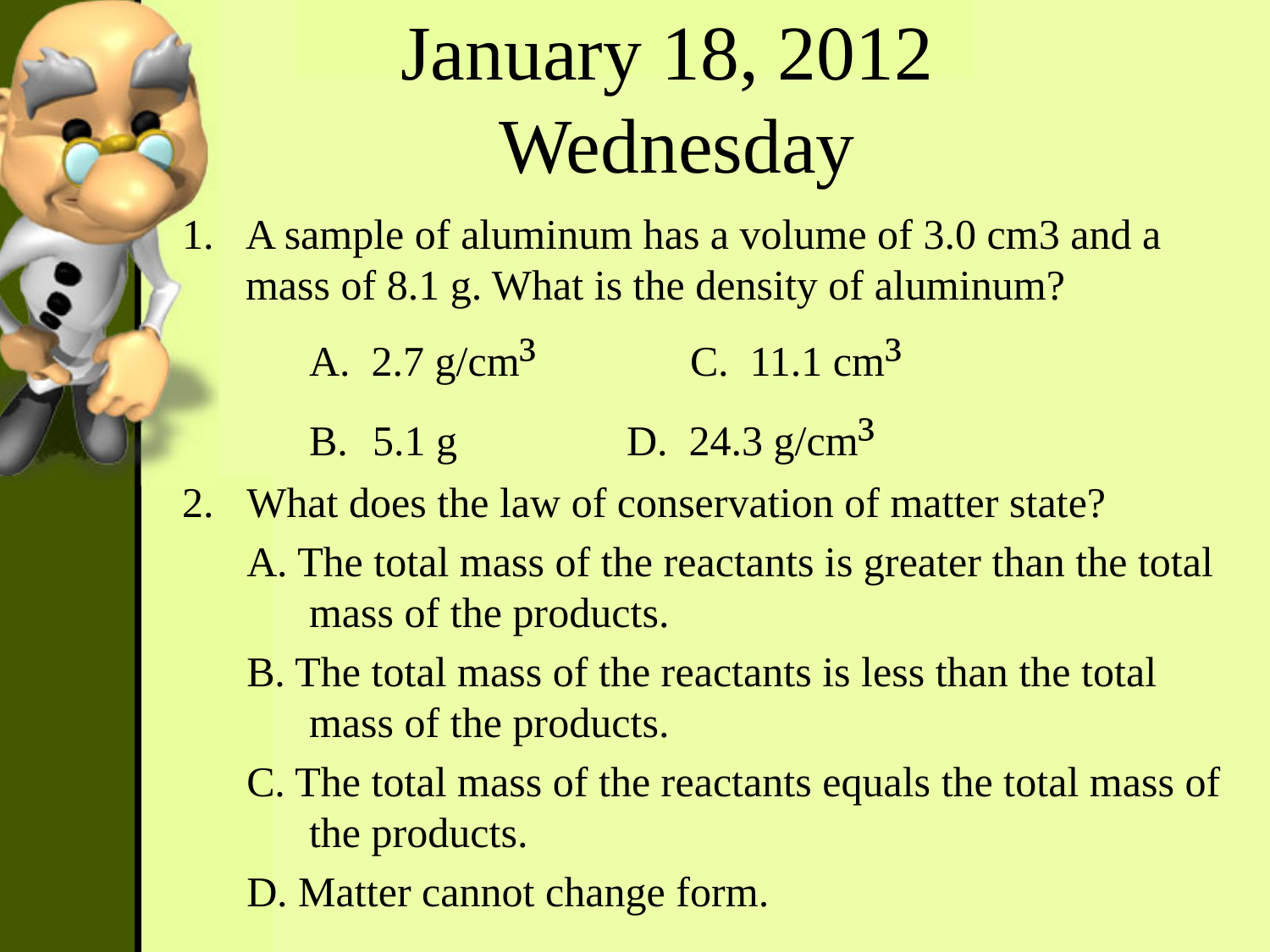

January 18, 2012
Wednesday
A sample of aluminum has a volume of 3.0 cm3 and a mass of 8.1 g. What is the density of aluminum?
	A.  2.7 g/cm³		C.  11.1 cm³
5.1 g		D.  24.3 g/cm³
What does the law of conservation of matter state?
A. The total mass of the reactants is greater than the total mass of the products.
B. The total mass of the reactants is less than the total mass of the products.
C. The total mass of the reactants equals the total mass of the products.
D. Matter cannot change form.

#